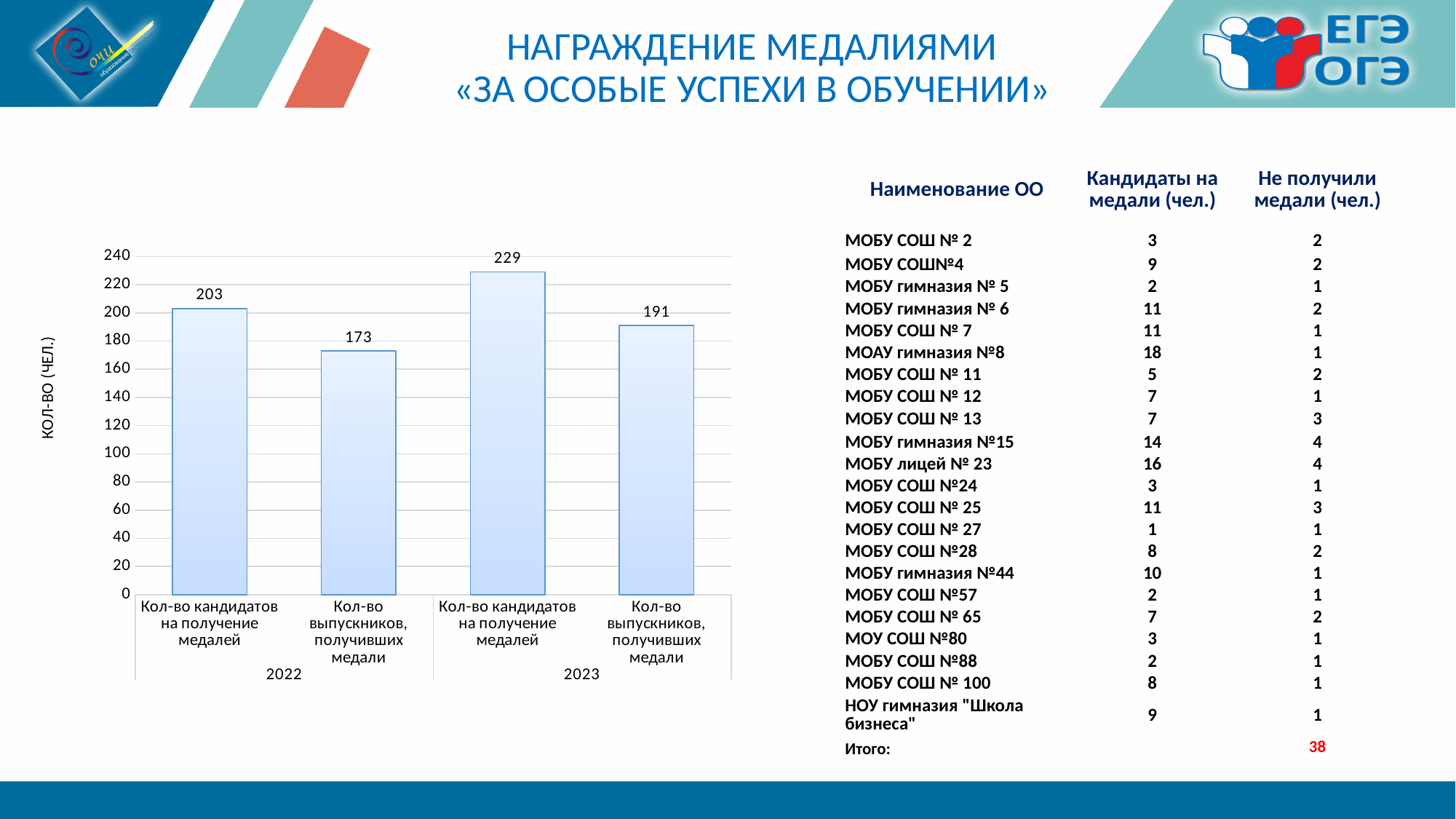

# НАГРАЖДЕНИЕ МЕДАЛИЯМИ «ЗА ОСОБЫЕ УСПЕХИ В ОБУЧЕНИИ»

### Chart

| Category |  |
|---|---|
| Кол-во кандидатов на получение медалей | 203.0 |
| Кол-во выпускников, получивших медали | 173.0 |
| Кол-во кандидатов на получение медалей | 229.0 |
| Кол-во выпускников, получивших медали | 191.0 |
| Наименование ОО | Кандидаты на медали (чел.) | Не получили медали (чел.) |
| --- | --- | --- |
| МОБУ СОШ № 2 | 3 | 2 |
| МОБУ СОШ№4 | 9 | 2 |
| МОБУ гимназия № 5 | 2 | 1 |
| МОБУ гимназия № 6 | 11 | 2 |
| МОБУ СОШ № 7 | 11 | 1 |
| МОАУ гимназия №8 | 18 | 1 |
| МОБУ СОШ № 11 | 5 | 2 |
| МОБУ СОШ № 12 | 7 | 1 |
| МОБУ СОШ № 13 | 7 | 3 |
| МОБУ гимназия №15 | 14 | 4 |
| МОБУ лицей № 23 | 16 | 4 |
| МОБУ СОШ №24 | 3 | 1 |
| МОБУ СОШ № 25 | 11 | 3 |
| МОБУ СОШ № 27 | 1 | 1 |
| МОБУ СОШ №28 | 8 | 2 |
| МОБУ гимназия №44 | 10 | 1 |
| МОБУ СОШ №57 | 2 | 1 |
| МОБУ СОШ № 65 | 7 | 2 |
| МОУ СОШ №80 | 3 | 1 |
| МОБУ СОШ №88 | 2 | 1 |
| МОБУ СОШ № 100 | 8 | 1 |
| НОУ гимназия "Школа бизнеса" | 9 | 1 |
| Итого: |  | 38 |